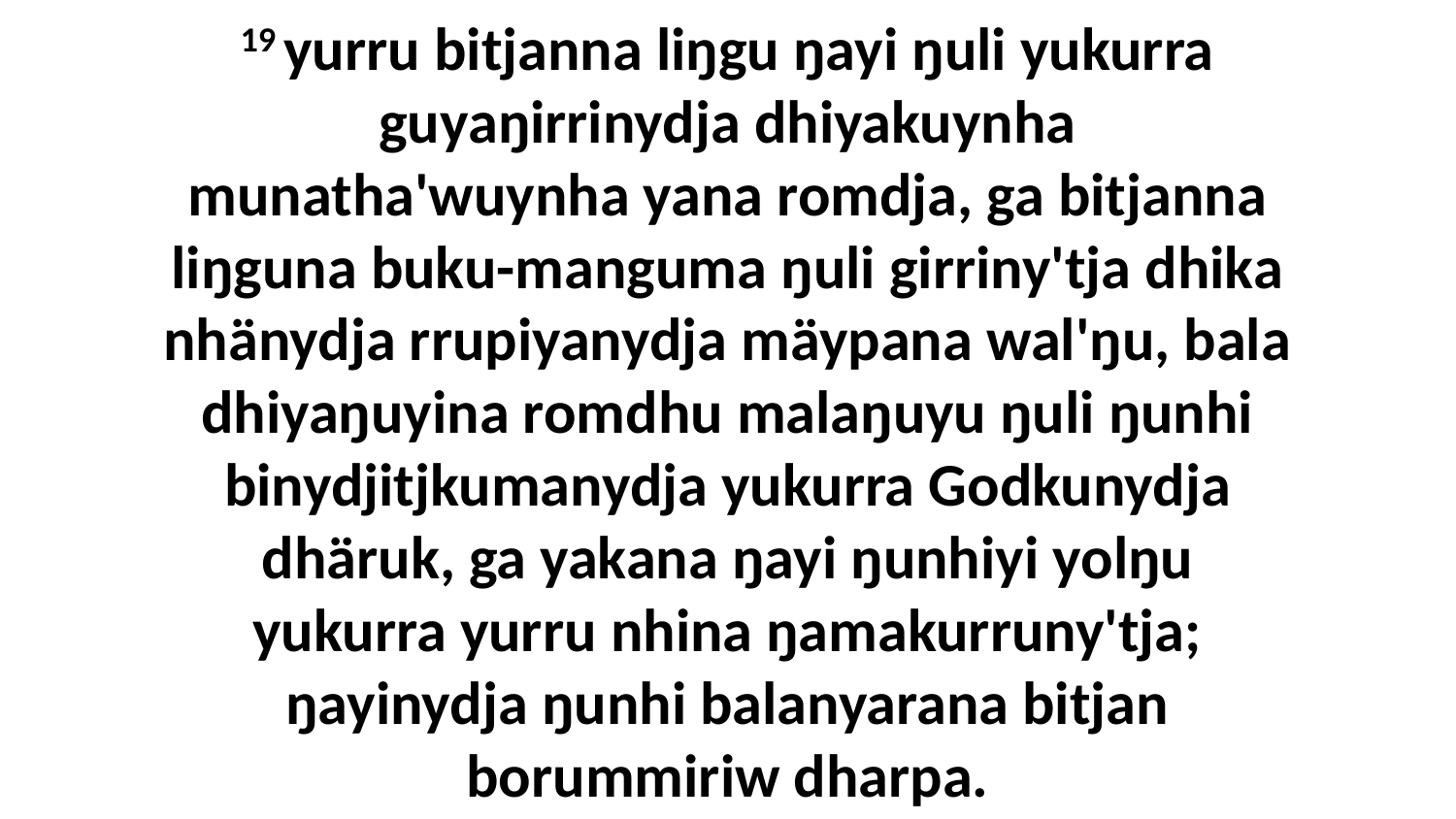

19 yurru bitjanna liŋgu ŋayi ŋuli yukurra guyaŋirrinydja dhiyakuynha munatha'wuynha yana romdja, ga bitjanna liŋguna buku-manguma ŋuli girriny'tja dhika nhänydja rrupiyanydja mäypana wal'ŋu, bala dhiyaŋuyina romdhu malaŋuyu ŋuli ŋunhi binydjitjkumanydja yukurra Godkunydja dhäruk, ga yakana ŋayi ŋunhiyi yolŋu yukurra yurru nhina ŋamakurruny'tja; ŋayinydja ŋunhi balanyarana bitjan borummiriw dharpa.